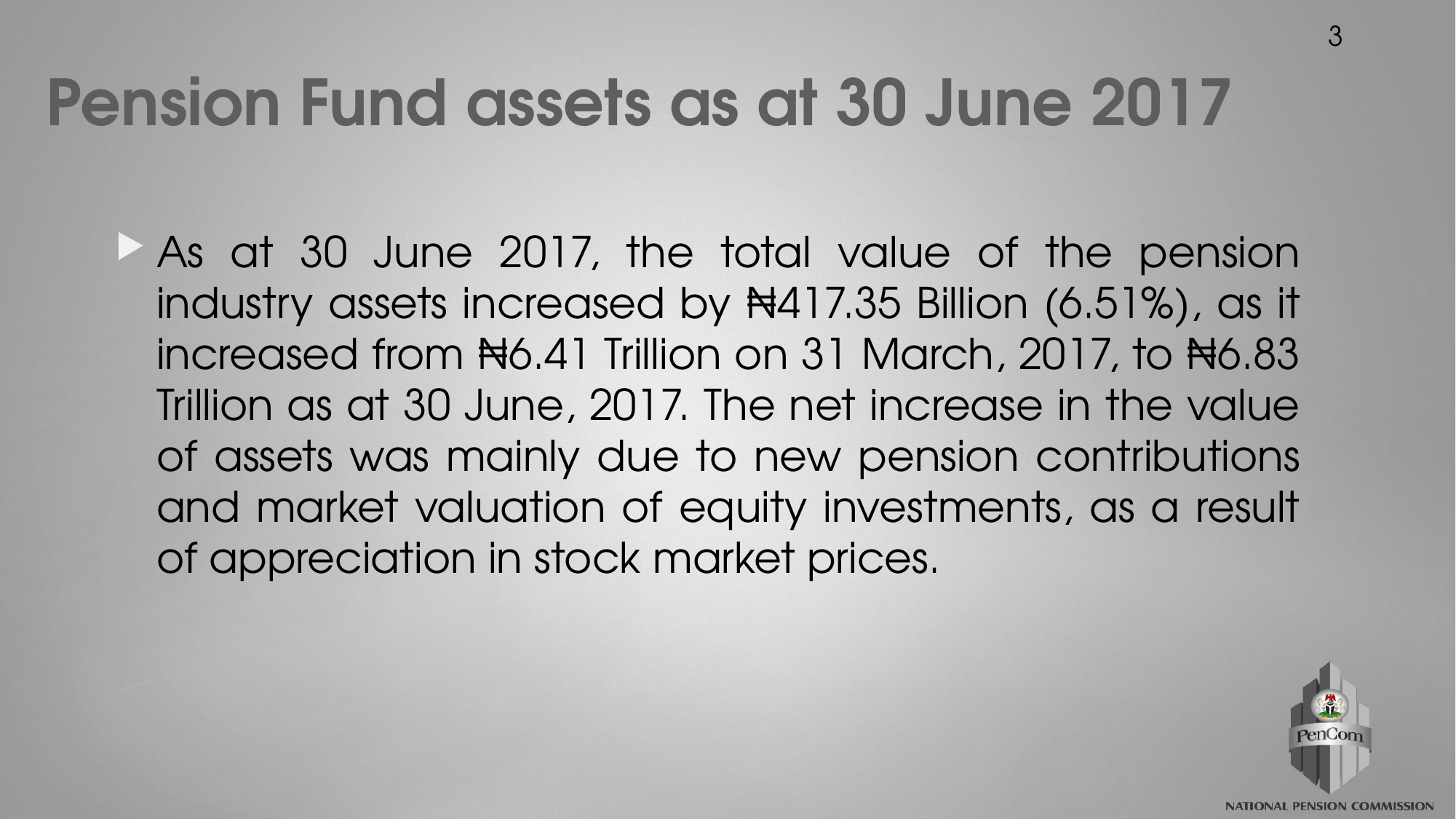

# Pension Fund assets as at 30 June 2017
As at 30 June 2017, the total value of the pension industry assets increased by ₦417.35 Billion (6.51%), as it increased from ₦6.41 Trillion on 31 March, 2017, to ₦6.83 Trillion as at 30 June, 2017. The net increase in the value of assets was mainly due to new pension contributions and market valuation of equity investments, as a result of appreciation in stock market prices.